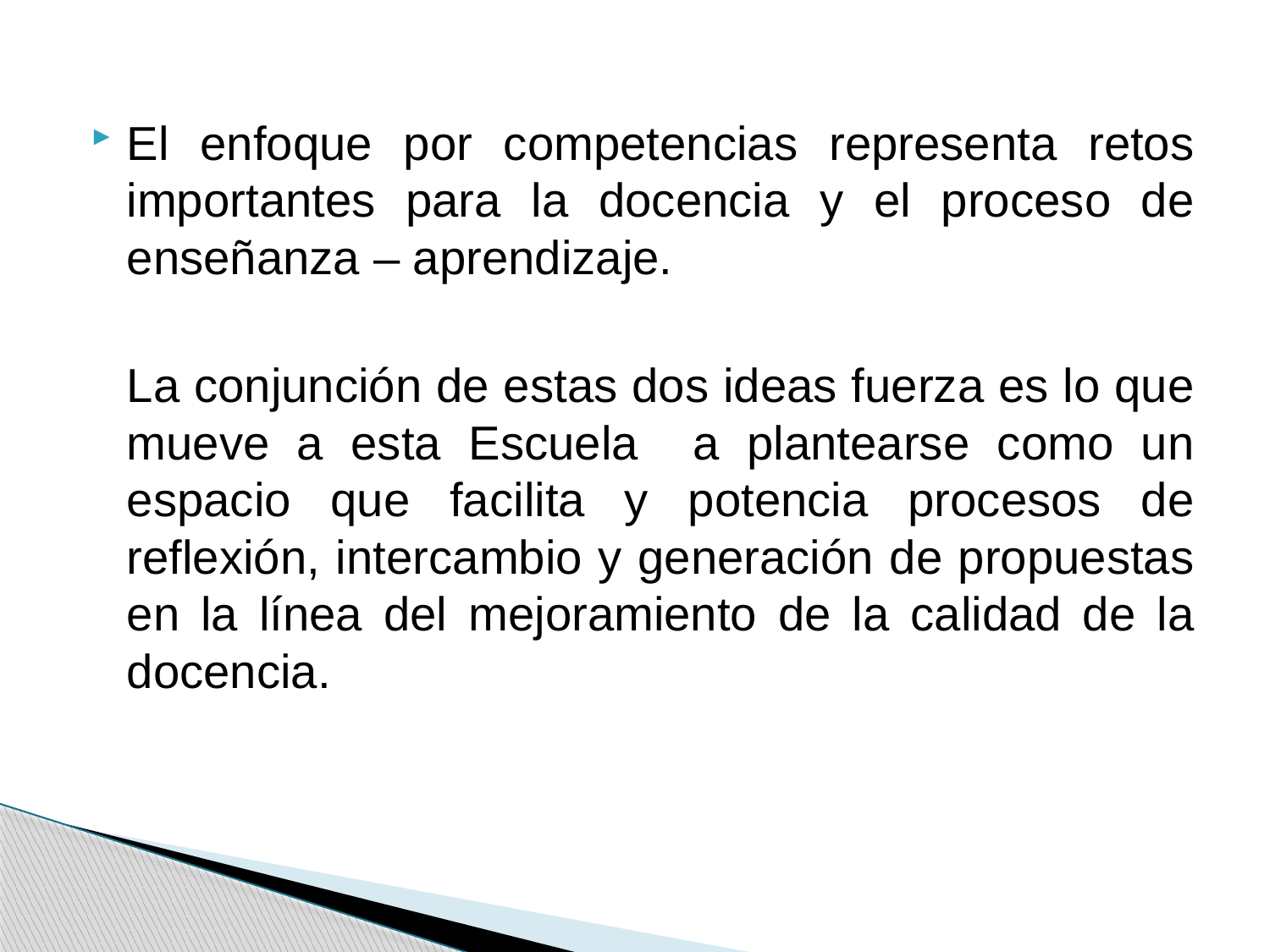

El enfoque por competencias representa retos importantes para la docencia y el proceso de enseñanza – aprendizaje.

	La conjunción de estas dos ideas fuerza es lo que mueve a esta Escuela  a plantearse como un espacio que facilita y potencia procesos de reflexión, intercambio y generación de propuestas en la línea del mejoramiento de la calidad de la docencia.